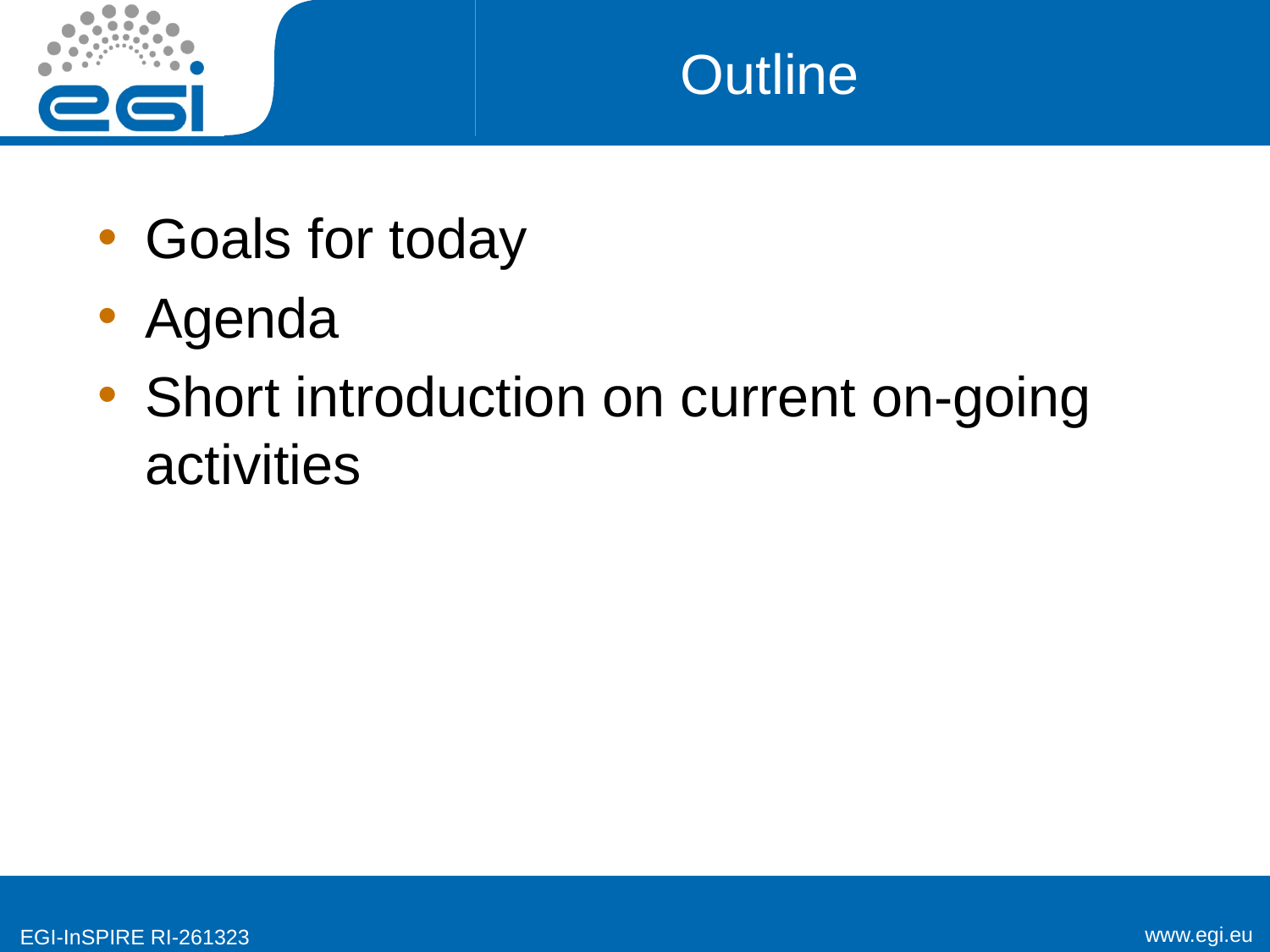

# Outline
Goals for today
Agenda
Short introduction on current on-going activities